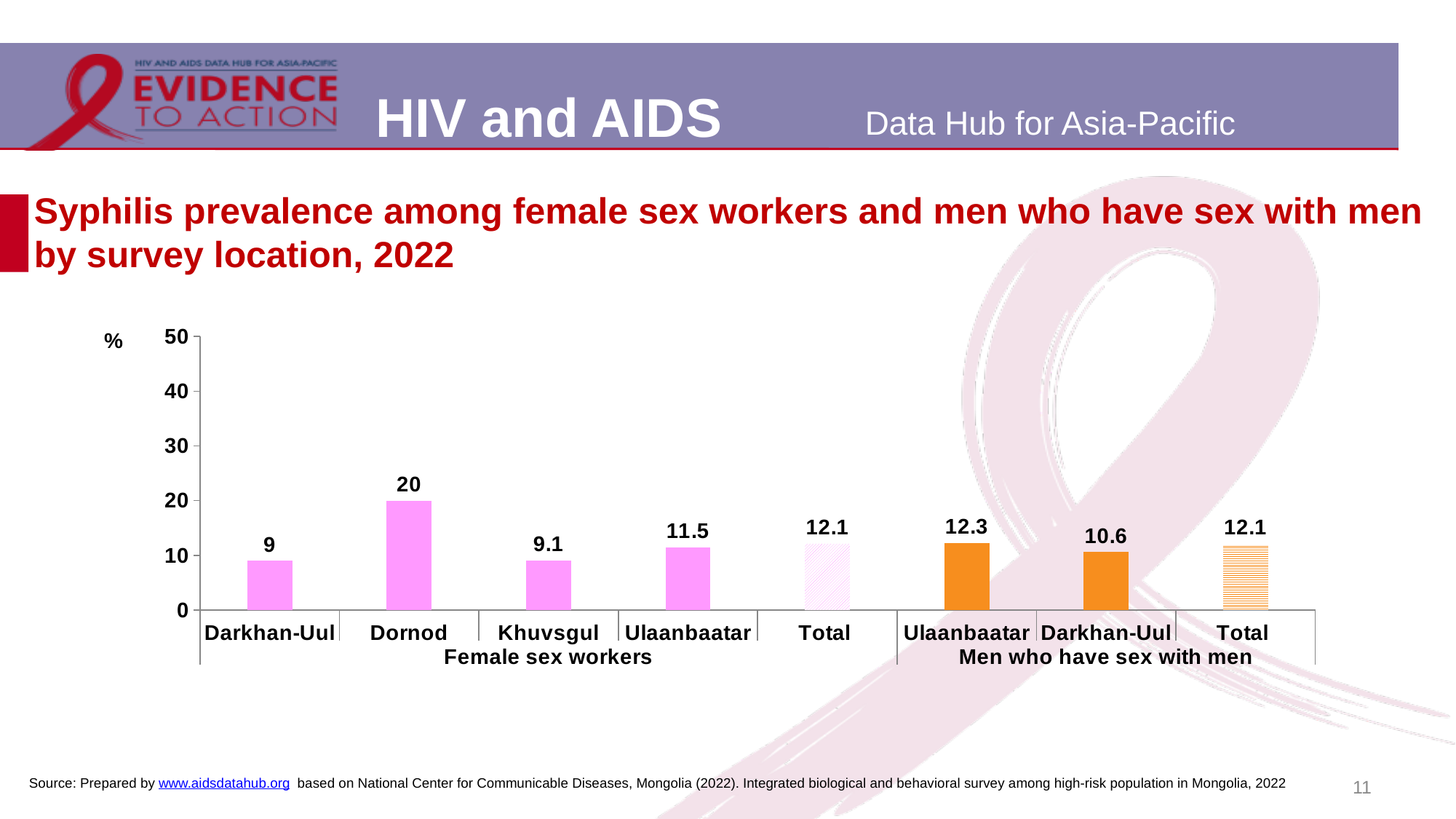

# Syphilis prevalence among female sex workers and men who have sex with men by survey location, 2022

### Chart

| Category |  |  |
|---|---|---|
| Darkhan-Uul | 9.0 | None |
| Dornod | 20.0 | None |
| Khuvsgul | 9.1 | None |
| Ulaanbaatar | 11.5 | None |
| Total  | None | 12.1 |
| Ulaanbaatar | 12.3 | None |
| Darkhan-Uul | 10.6 | None |
| Total  | None | 12.1 |
11
Source: Prepared by www.aidsdatahub.org  based on National Center for Communicable Diseases, Mongolia (2022). Integrated biological and behavioral survey among high-risk population in Mongolia, 2022